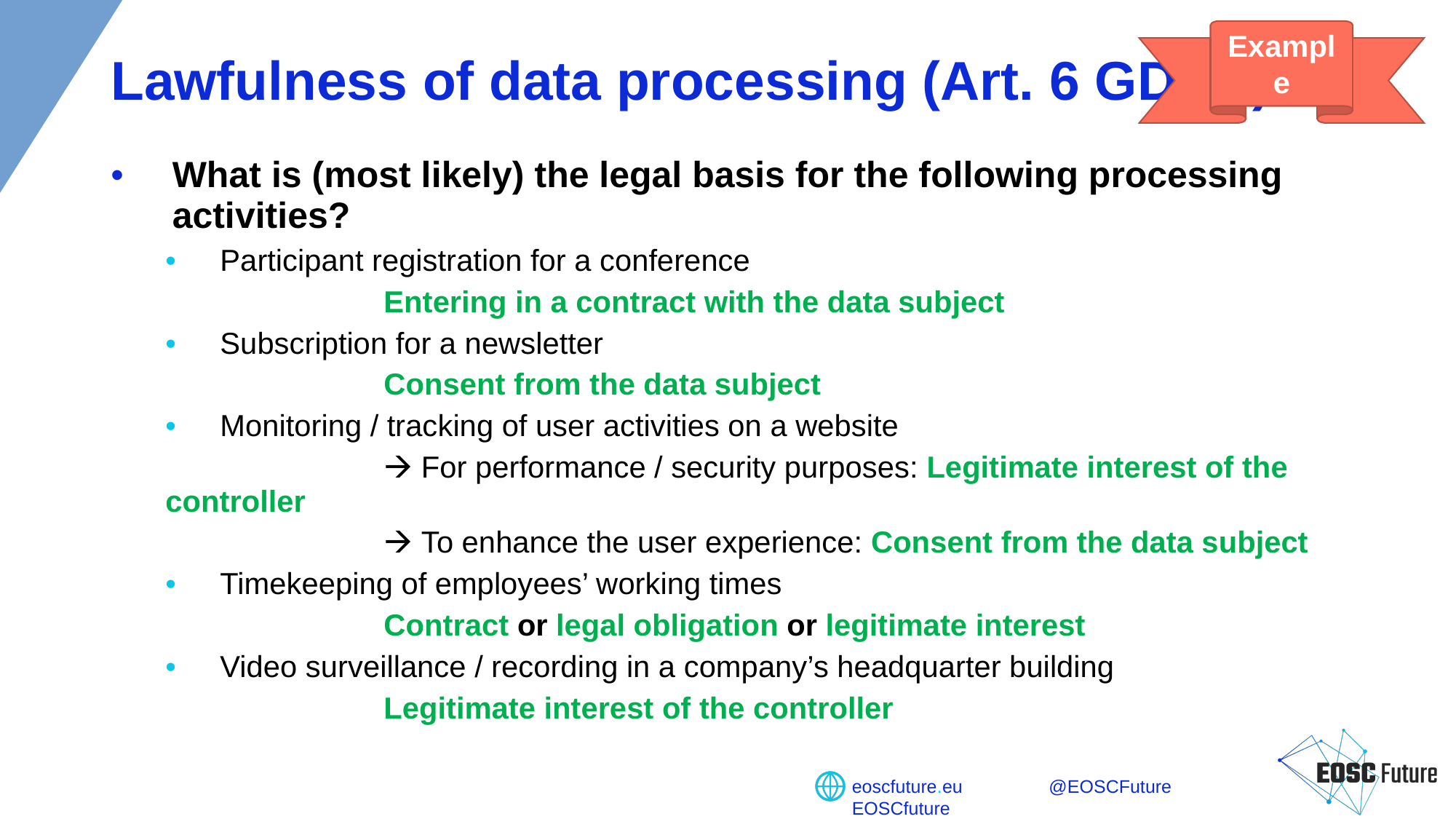

# Lawfulness of data processing (Art. 6 GDPR)
Example
What is (most likely) the legal basis for the following processing activities?
Participant registration for a conference
		Entering in a contract with the data subject
Subscription for a newsletter
		Consent from the data subject
Monitoring / tracking of user activities on a website
		🡪 For performance / security purposes: Legitimate interest of the controller
		🡪 To enhance the user experience: Consent from the data subject
Timekeeping of employees’ working times
		Contract or legal obligation or legitimate interest
Video surveillance / recording in a company’s headquarter building
		Legitimate interest of the controller